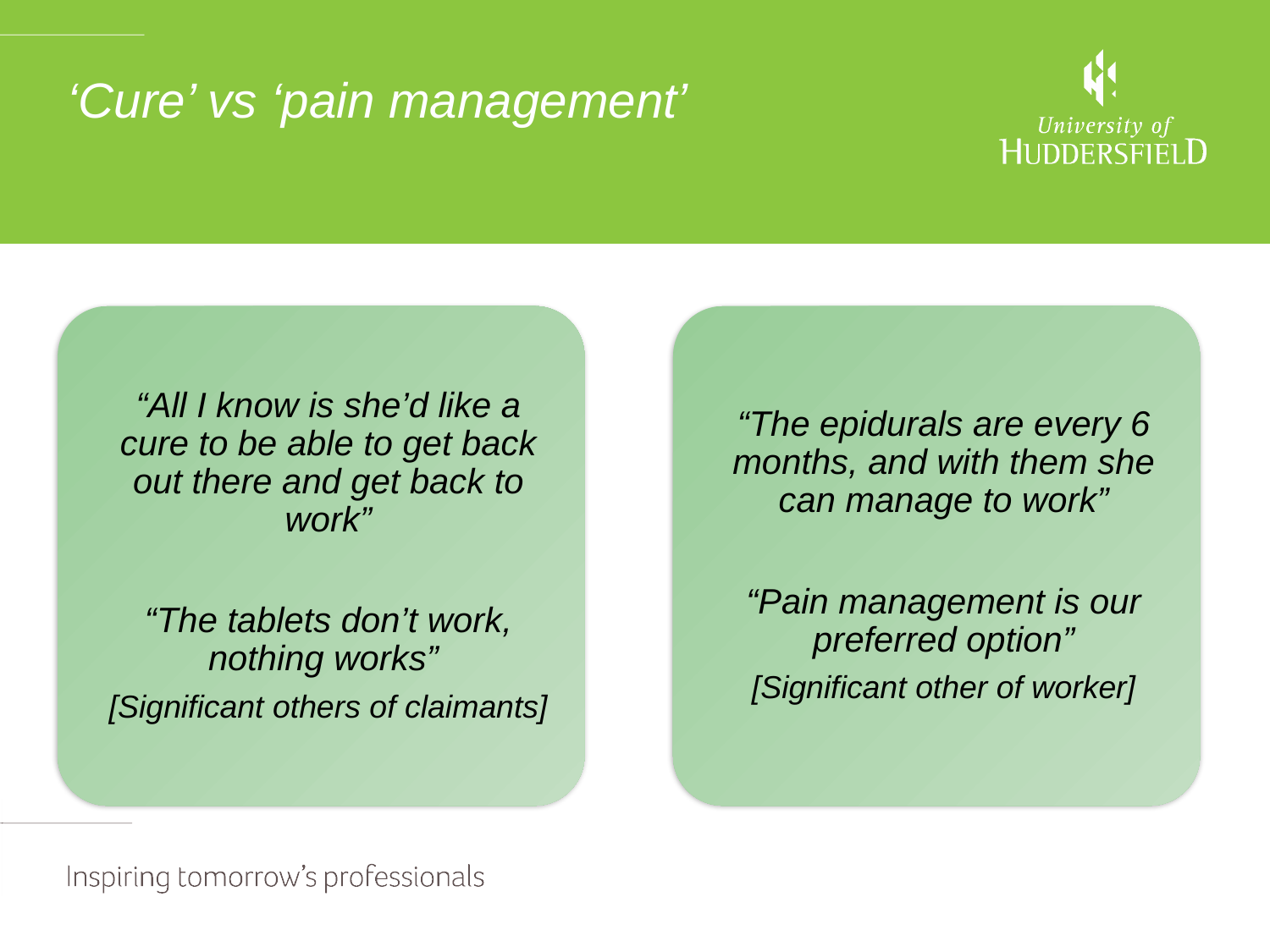

# ‘Cure’ vs ‘pain management’
“All I know is she’d like a cure to be able to get back out there and get back to work”

“The tablets don’t work, nothing works”
[Significant others of claimants]
“The epidurals are every 6 months, and with them she can manage to work”

“Pain management is our preferred option”
[Significant other of worker]